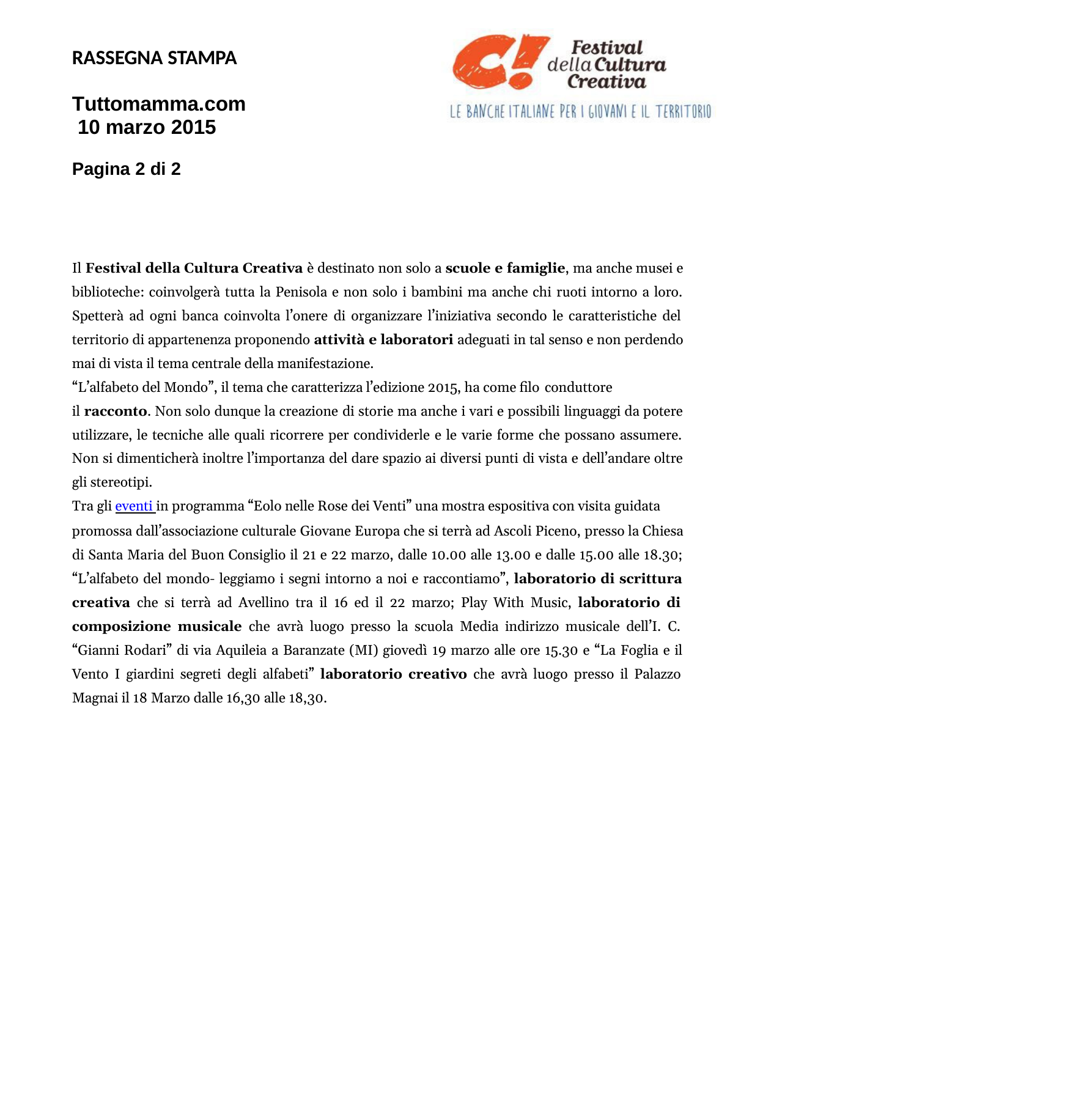

RASSEGNA STAMPA

Tuttomamma.com  10 marzo 2015
Pagina 2 di 2
Il Festival della Cultura Creativa è destinato non solo a scuole e famiglie, ma anche musei e  biblioteche: coinvolgerà tutta la Penisola e non solo i bambini ma anche chi ruoti intorno a loro.  Spetterà ad ogni banca coinvolta l’onere di organizzare l’iniziativa secondo le caratteristiche del  territorio di appartenenza proponendo attività e laboratori adeguati in tal senso e non perdendo  mai di vista il tema centrale della manifestazione.
“L’alfabeto del Mondo”, il tema che caratterizza l’edizione 2015, ha come filo conduttore
il racconto. Non solo dunque la creazione di storie ma anche i vari e possibili linguaggi da potere  utilizzare, le tecniche alle quali ricorrere per condividerle e le varie forme che possano assumere.  Non si dimenticherà inoltre l’importanza del dare spazio ai diversi punti di vista e dell’andare oltre  gli stereotipi.
Tra gli eventi in programma “Eolo nelle Rose dei Venti” una mostra espositiva con visita guidata
promossa dall’associazione culturale Giovane Europa che si terrà ad Ascoli Piceno, presso la Chiesa  di Santa Maria del Buon Consiglio il 21 e 22 marzo, dalle 10.00 alle 13.00 e dalle 15.00 alle 18.30;  “L’alfabeto del mondo- leggiamo i segni intorno a noi e raccontiamo”, laboratorio di scrittura  creativa che si terrà ad Avellino tra il 16 ed il 22 marzo; Play With Music, laboratorio di  composizione musicale che avrà luogo presso la scuola Media indirizzo musicale dell’I. C.  “Gianni Rodari” di via Aquileia a Baranzate (MI) giovedì 19 marzo alle ore 15.30 e “La Foglia e il  Vento I giardini segreti degli alfabeti” laboratorio creativo che avrà luogo presso il Palazzo  Magnai il 18 Marzo dalle 16,30 alle 18,30.